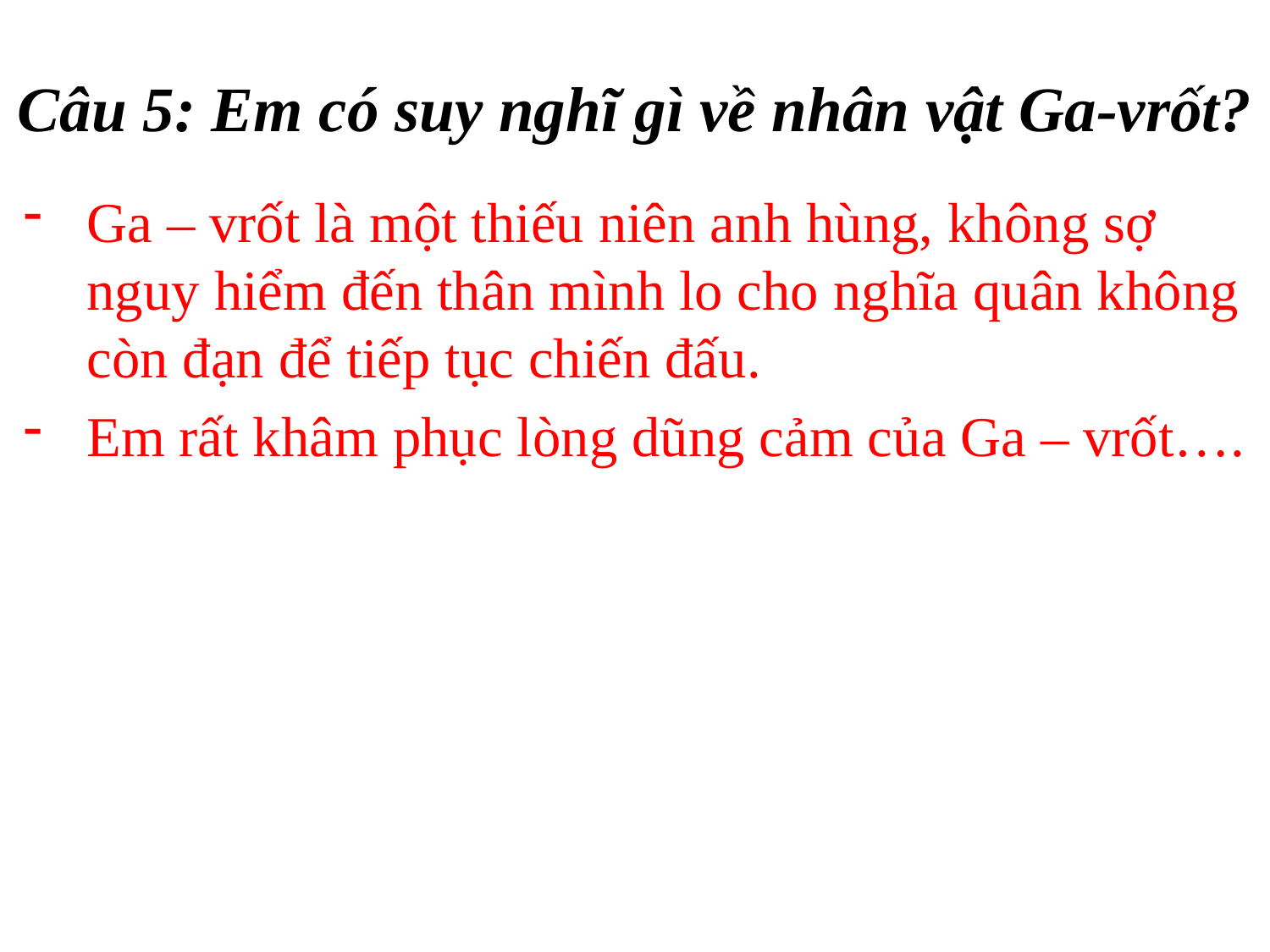

# Câu 5: Em có suy nghĩ gì về nhân vật Ga-vrốt?
Ga – vrốt là một thiếu niên anh hùng, không sợ nguy hiểm đến thân mình lo cho nghĩa quân không còn đạn để tiếp tục chiến đấu.
Em rất khâm phục lòng dũng cảm của Ga – vrốt….